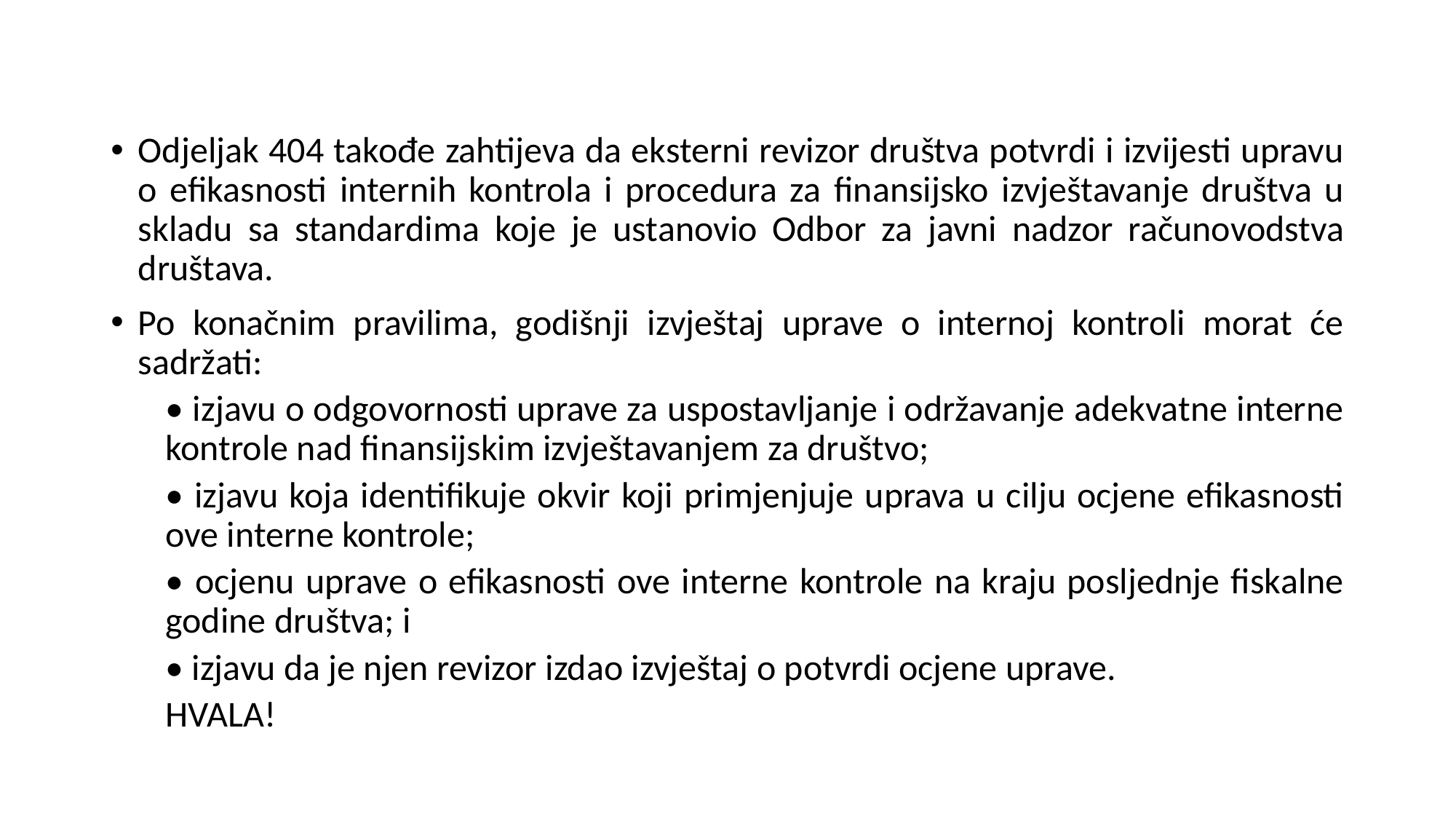

Odjeljak 404 takođe zahtijeva da eksterni revizor društva potvrdi i izvijesti upravu o efikasnosti internih kontrola i procedura za finansijsko izvještavanje društva u skladu sa standardima koje je ustanovio Odbor za javni nadzor računovodstva društava.
Po konačnim pravilima, godišnji izvještaj uprave o internoj kontroli morat će sadržati:
• izjavu o odgovornosti uprave za uspostavljanje i održavanje adekvatne interne kontrole nad finansijskim izvještavanjem za društvo;
• izjavu koja identifikuje okvir koji primjenjuje uprava u cilju ocjene efikasnosti ove interne kontrole;
• ocjenu uprave o efikasnosti ove interne kontrole na kraju posljednje fiskalne godine društva; i
• izjavu da je njen revizor izdao izvještaj o potvrdi ocjene uprave.
HVALA!